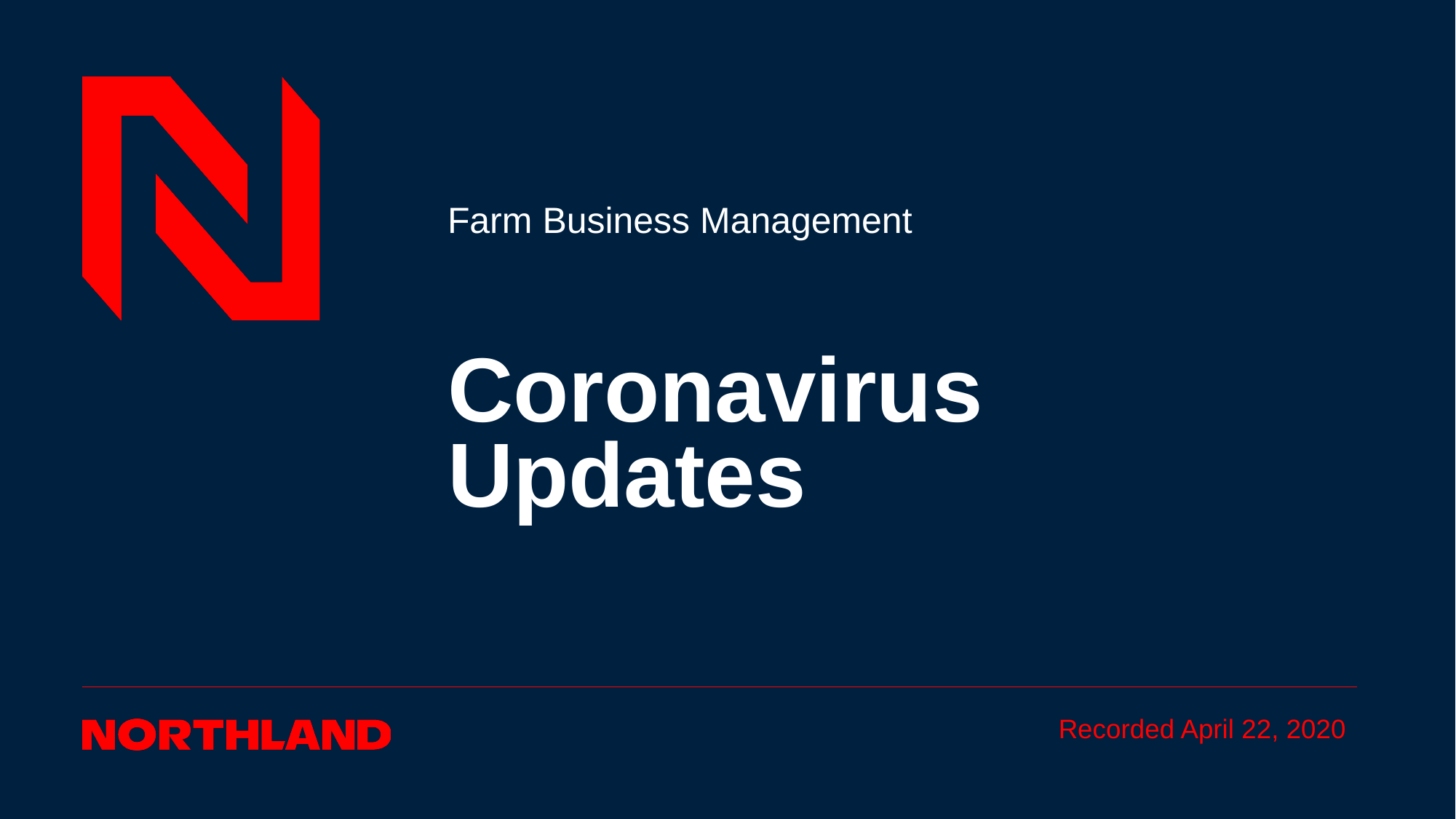

Farm Business Management
# Coronavirus Updates
Recorded April 22, 2020